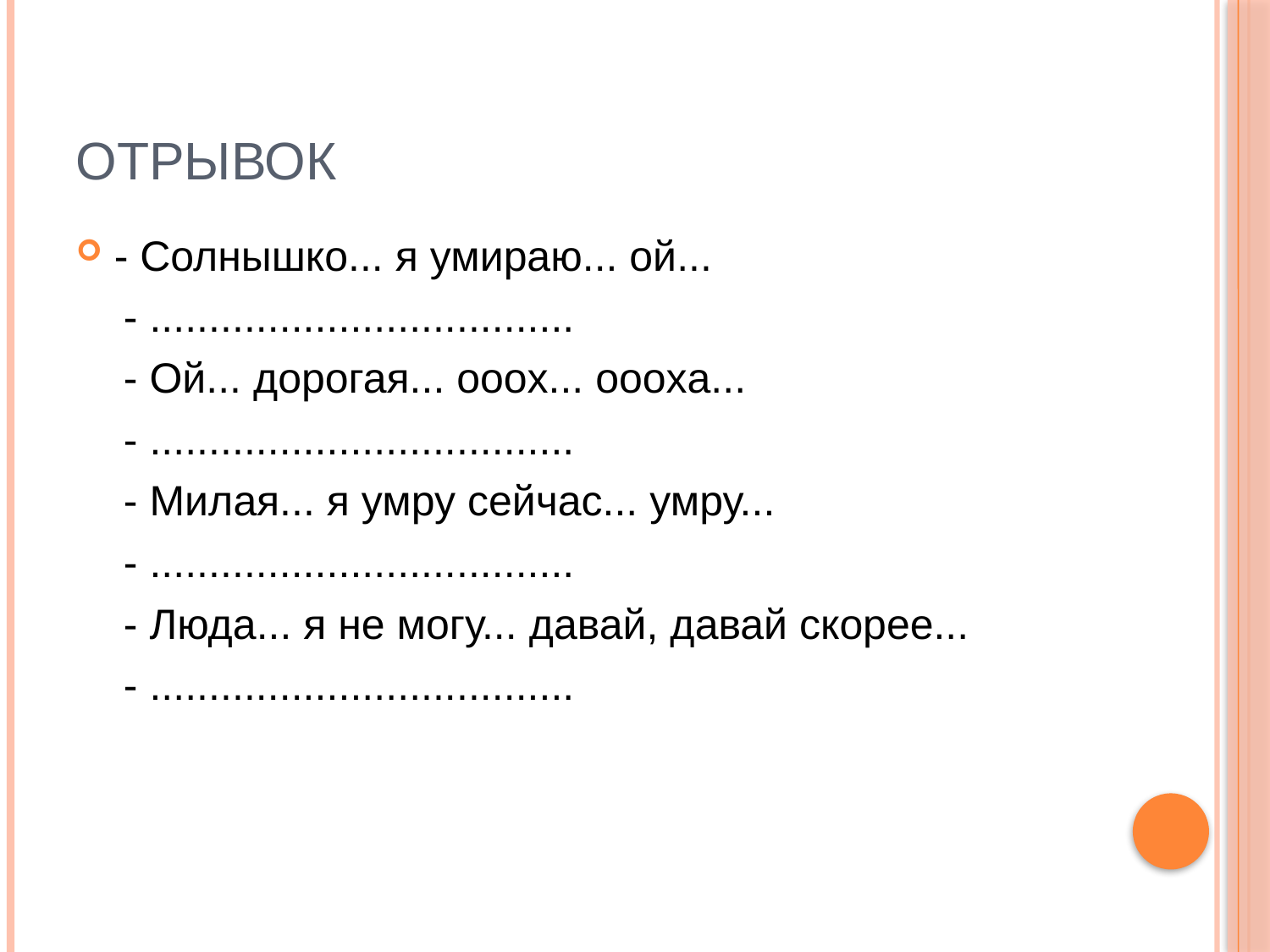

# Отрывок
- Солнышко... я умираю... ой...
    - ....................................
    - Ой... дорогая... оооx... оооxа...
    - ....................................
    - Милая... я умру сейчас... умру...
    - ....................................
    - Люда... я не могу... давай, давай скорее...
    - ....................................